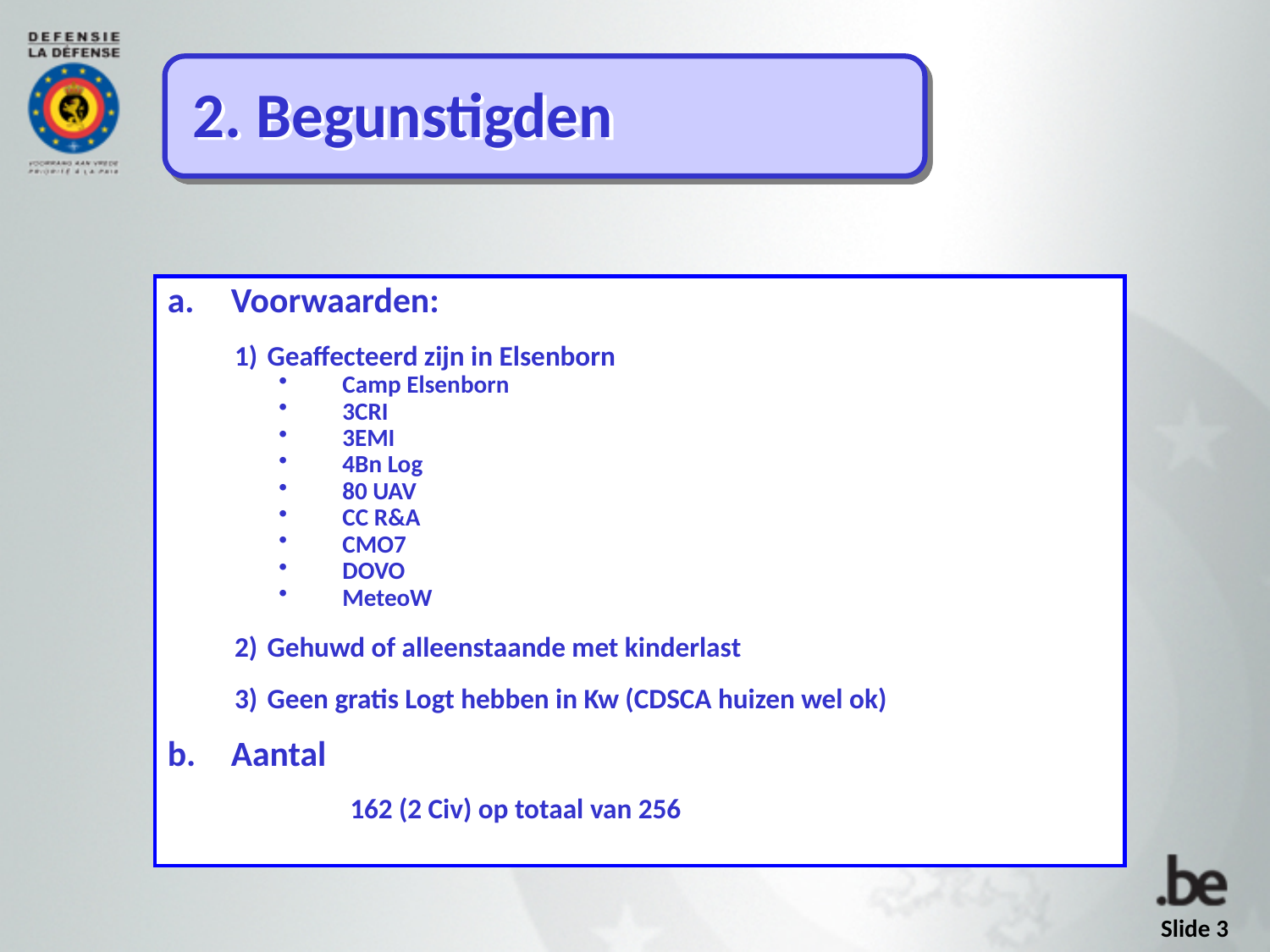

2. Begunstigden
Voorwaarden:
Geaffecteerd zijn in Elsenborn
Camp Elsenborn
3CRI
3EMI
4Bn Log
80 UAV
CC R&A
CMO7
DOVO
MeteoW
Gehuwd of alleenstaande met kinderlast
Geen gratis Logt hebben in Kw (CDSCA huizen wel ok)
Aantal
	162 (2 Civ) op totaal van 256

Slide 3